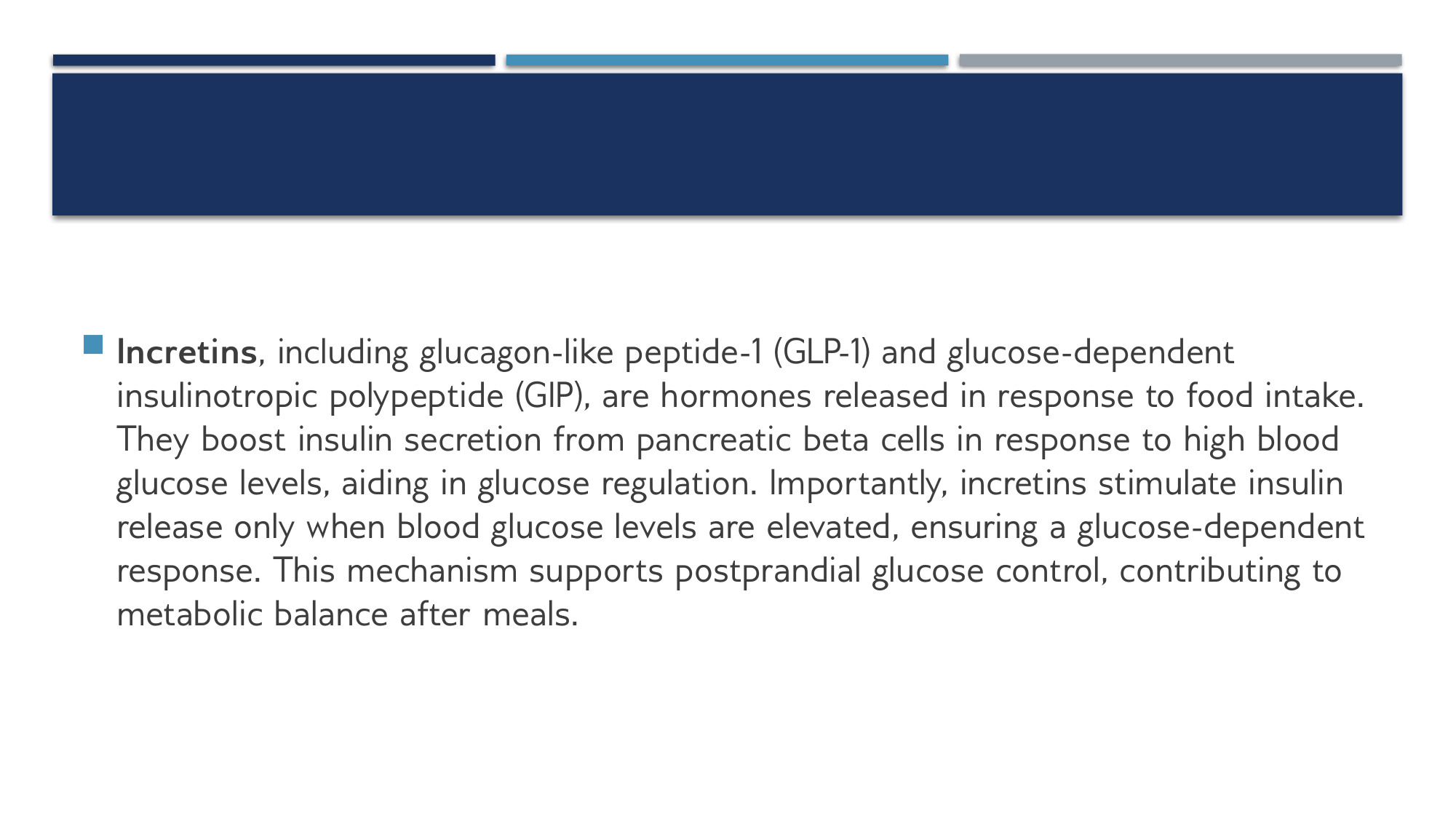

#
Incretins, including glucagon-like peptide-1 (GLP-1) and glucose-dependent insulinotropic polypeptide (GIP), are hormones released in response to food intake. They boost insulin secretion from pancreatic beta cells in response to high blood glucose levels, aiding in glucose regulation. Importantly, incretins stimulate insulin release only when blood glucose levels are elevated, ensuring a glucose-dependent response. This mechanism supports postprandial glucose control, contributing to metabolic balance after meals.